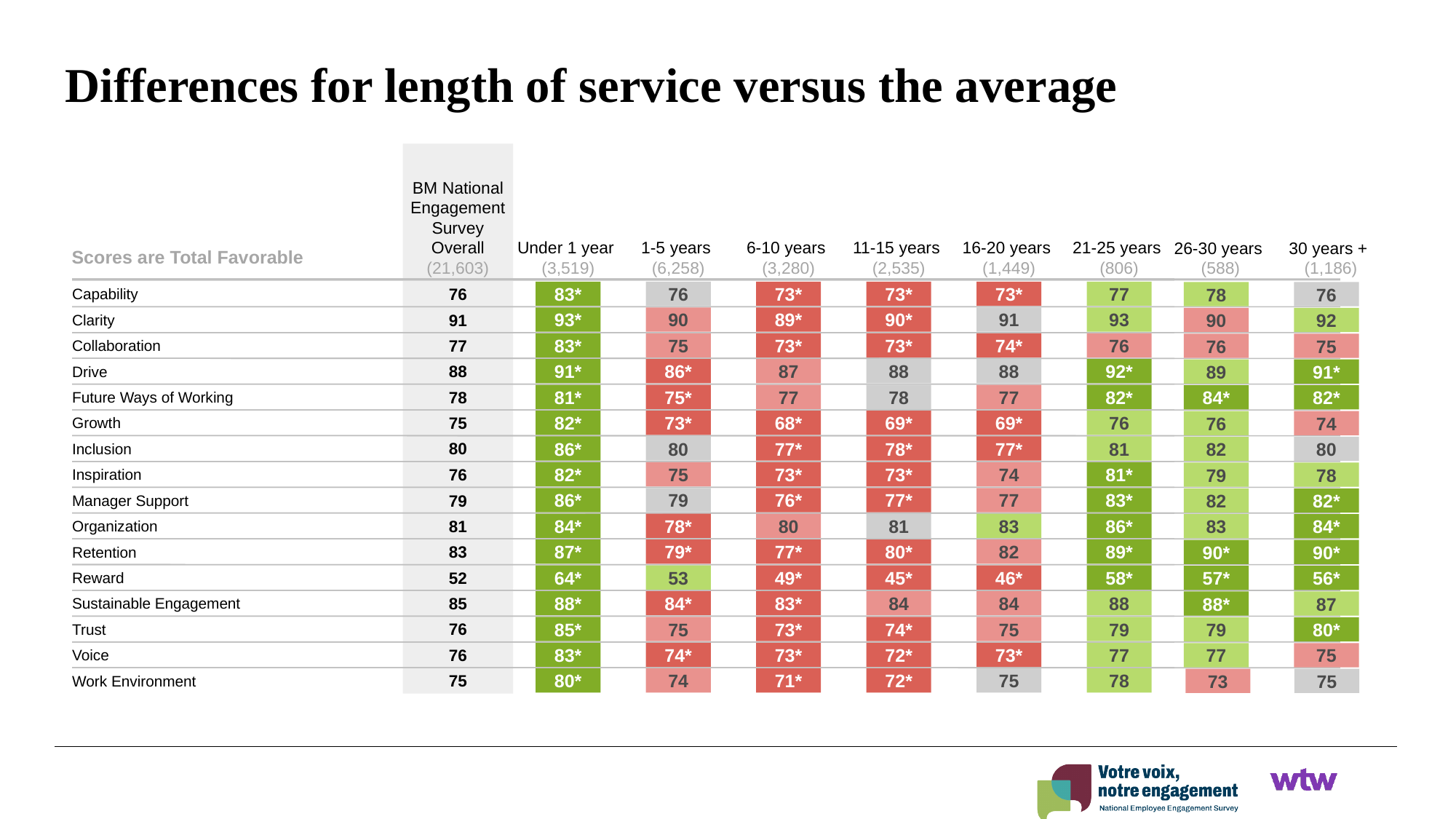

Differences for length of service versus the average

BM National Engagement Survey Overall
(21,603)
Under 1 year
(3,519)
1-5 years
(6,258)
6-10 years
(3,280)
11-15 years
(2,535)
16-20 years
(1,449)
21-25 years
(806)
26-30 years
(588)
30 years +
(1,186)
Scores are Total Favorable

76
Capability
83*
76
73*
73*
73*
77
78
76

91
Clarity
93*
90
89*
90*
91
93
90
92

77
Collaboration
83*
75
73*
73*
74*
76
76
75

88
Drive
91*
86*
87
88
88
92*
89
91*

78
Future Ways of Working
81*
75*
77
78
77
82*
84*
82*

75
Growth
82*
73*
68*
69*
69*
76
76
74

80
Inclusion
86*
80
77*
78*
77*
81
82
80

76
Inspiration
82*
75
73*
73*
74
81*
79
78

79
Manager Support
86*
79
76*
77*
77
83*
82
82*

81
Organization
84*
78*
80
81
83
86*
83
84*

83
Retention
87*
79*
77*
80*
82
89*
90*
90*

52
Reward
64*
53
49*
45*
46*
58*
57*
56*

85
Sustainable Engagement
88*
84*
83*
84
84
88
88*
87

76
Trust
85*
75
73*
74*
75
79
79
80*

76
Voice
83*
74*
73*
72*
73*
77
77
75

75
Work Environment
80*
74
71*
72*
75
78
73
75